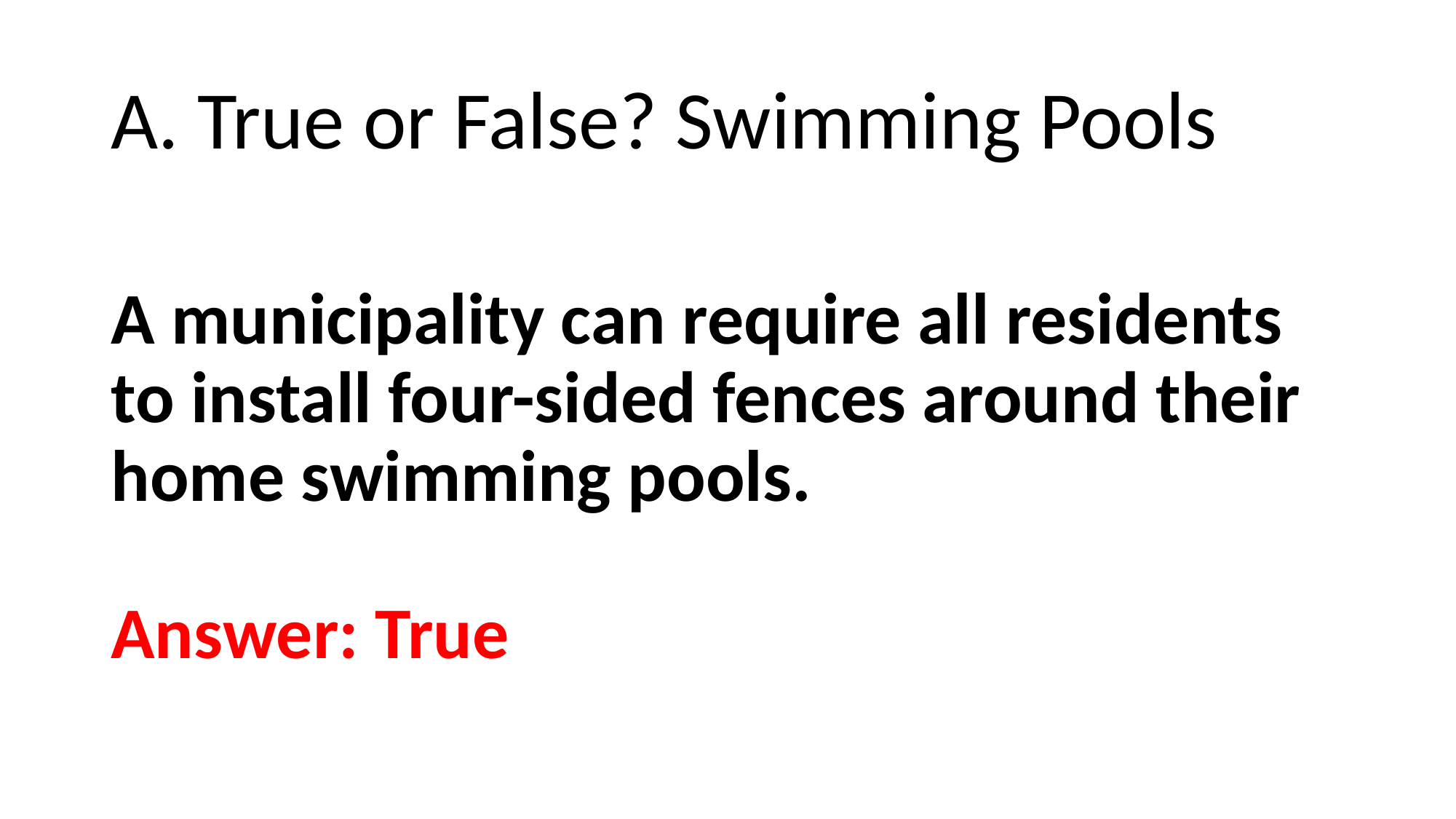

# A. True or False? Swimming Pools
A municipality can require all residents to install four-sided fences around their home swimming pools.

Answer: True